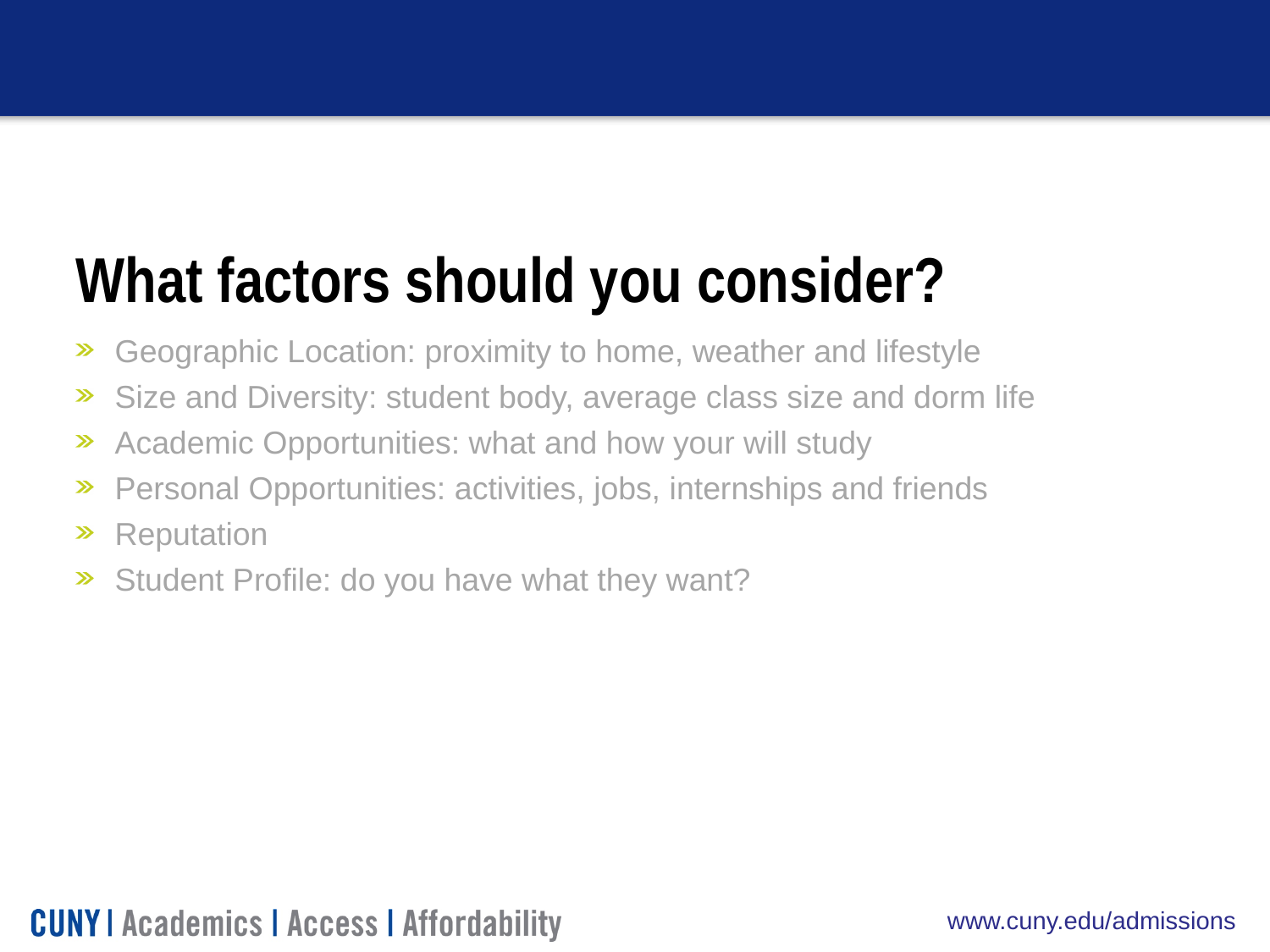

What factors should you consider?
 Geographic Location: proximity to home, weather and lifestyle
 Size and Diversity: student body, average class size and dorm life
 Academic Opportunities: what and how your will study
 Personal Opportunities: activities, jobs, internships and friends
 Reputation
 Student Profile: do you have what they want?